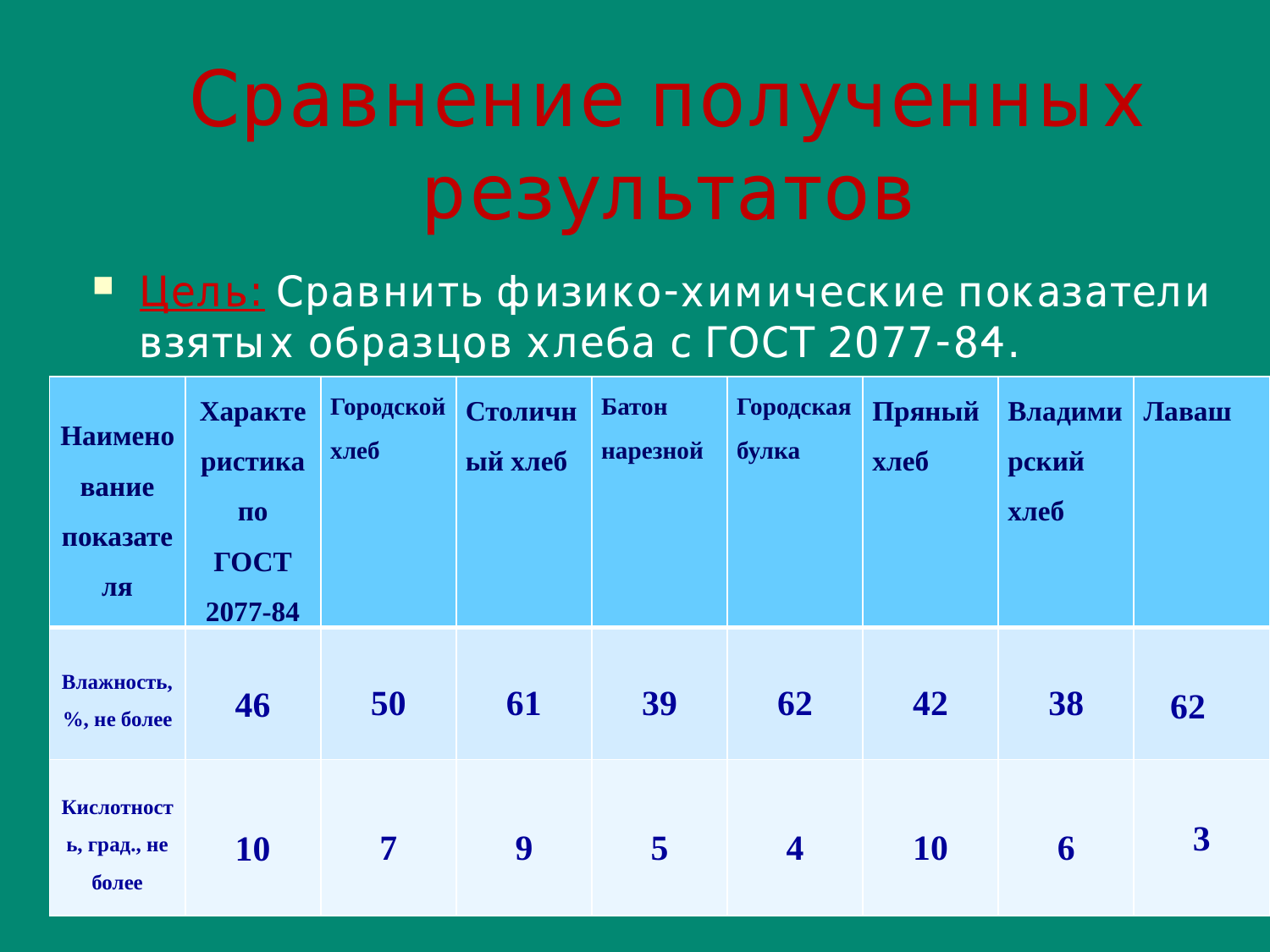

# Сравнение полученных результатов
Цель: Сравнить физико-химические показатели взятых образцов хлеба с ГОСТ 2077-84.

| Наименование показателя | Характеристика по ГОСТ 2077-84 | Городской хлеб | Столичный хлеб | Батон нарезной | Городская булка | Пряный хлеб | Владимирский хлеб | Лаваш |
| --- | --- | --- | --- | --- | --- | --- | --- | --- |
| Влажность, %, не более | 46 | 50 | 61 | 39 | 62 | 42 | 38 | 62 |
| Кислотность, град., не более | 10 | 7 | 9 | 5 | 4 | 10 | 6 | 3 |